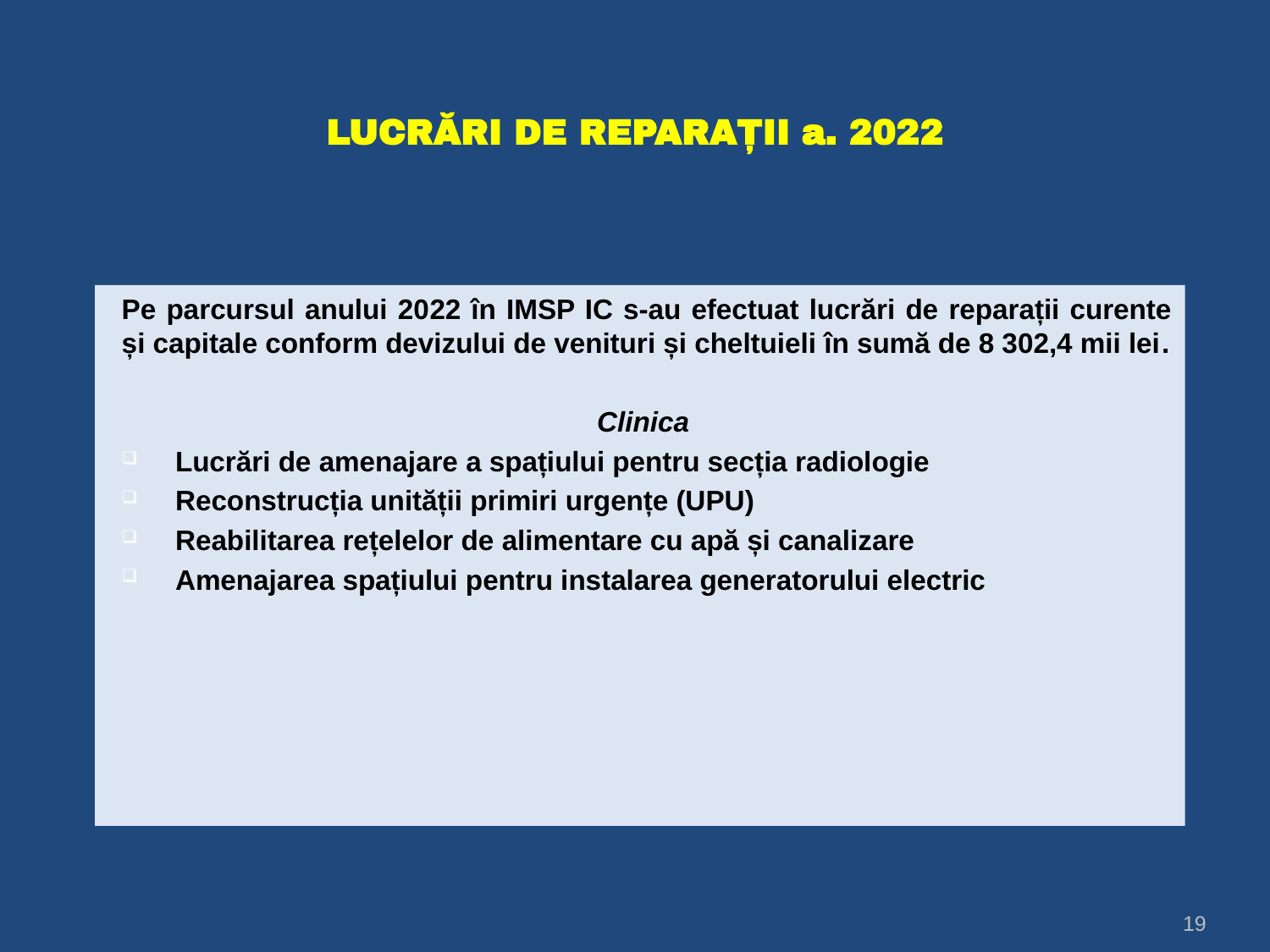

# LUCRĂRI DE REPARAȚII a. 2022
Pe parcursul anului 2022 în IMSP IC s-au efectuat lucrări de reparații curente și capitale conform devizului de venituri și cheltuieli în sumă de 8 302,4 mii lei.

Clinica
Lucrări de amenajare a spațiului pentru secția radiologie
Reconstrucția unității primiri urgențe (UPU)
Reabilitarea rețelelor de alimentare cu apă și canalizare
Amenajarea spațiului pentru instalarea generatorului electric

19